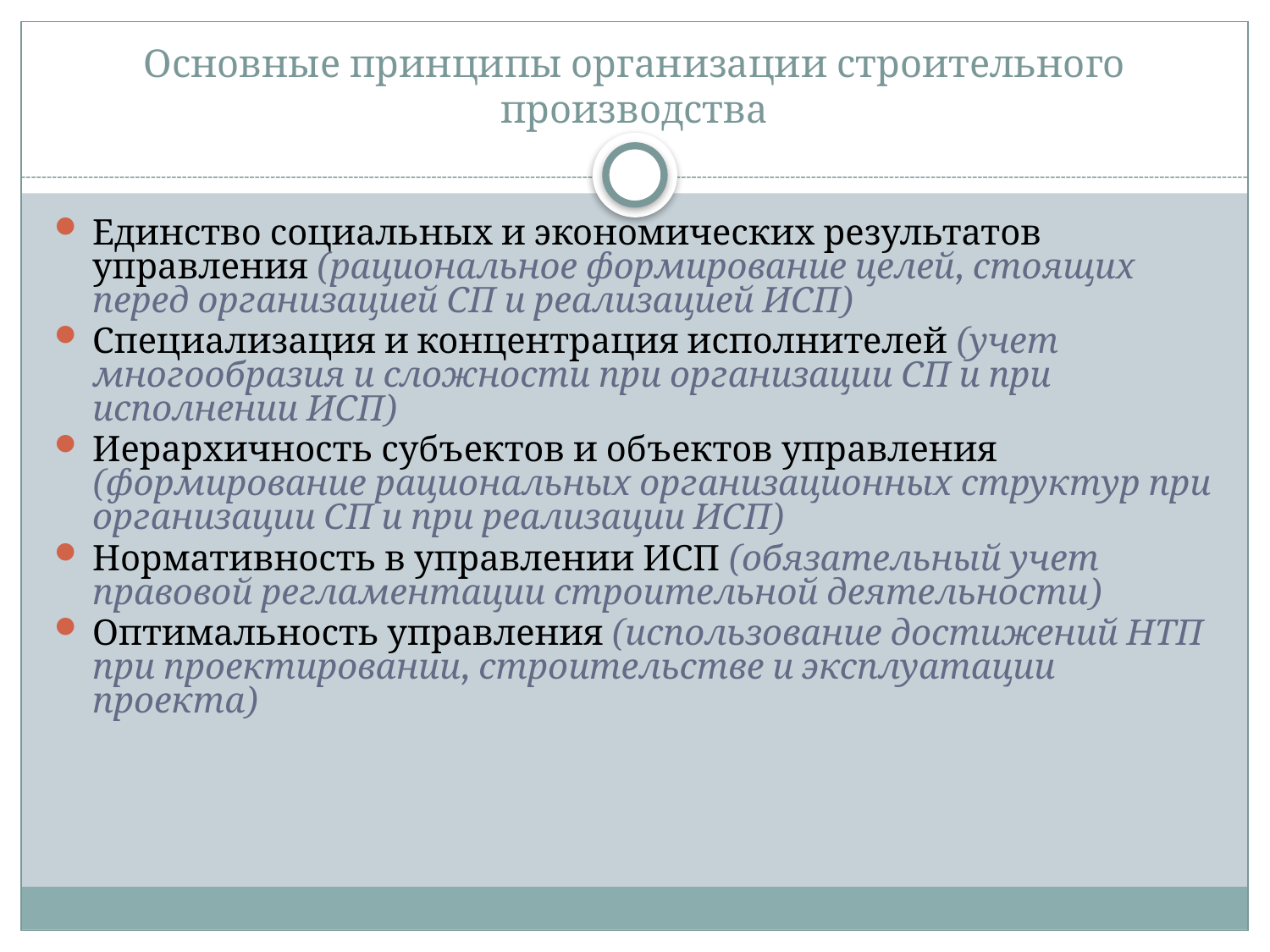

# Основные принципы организации строительного производства
Единство социальных и экономических результатов управления (рациональное формирование целей, стоящих перед организацией СП и реализацией ИСП)
Специализация и концентрация исполнителей (учет многообразия и сложности при организации СП и при исполнении ИСП)
Иерархичность субъектов и объектов управления (формирование рациональных организационных структур при организации СП и при реализации ИСП)
Нормативность в управлении ИСП (обязательный учет правовой регламентации строительной деятельности)
Оптимальность управления (использование достижений НТП при проектировании, строительстве и эксплуатации проекта)